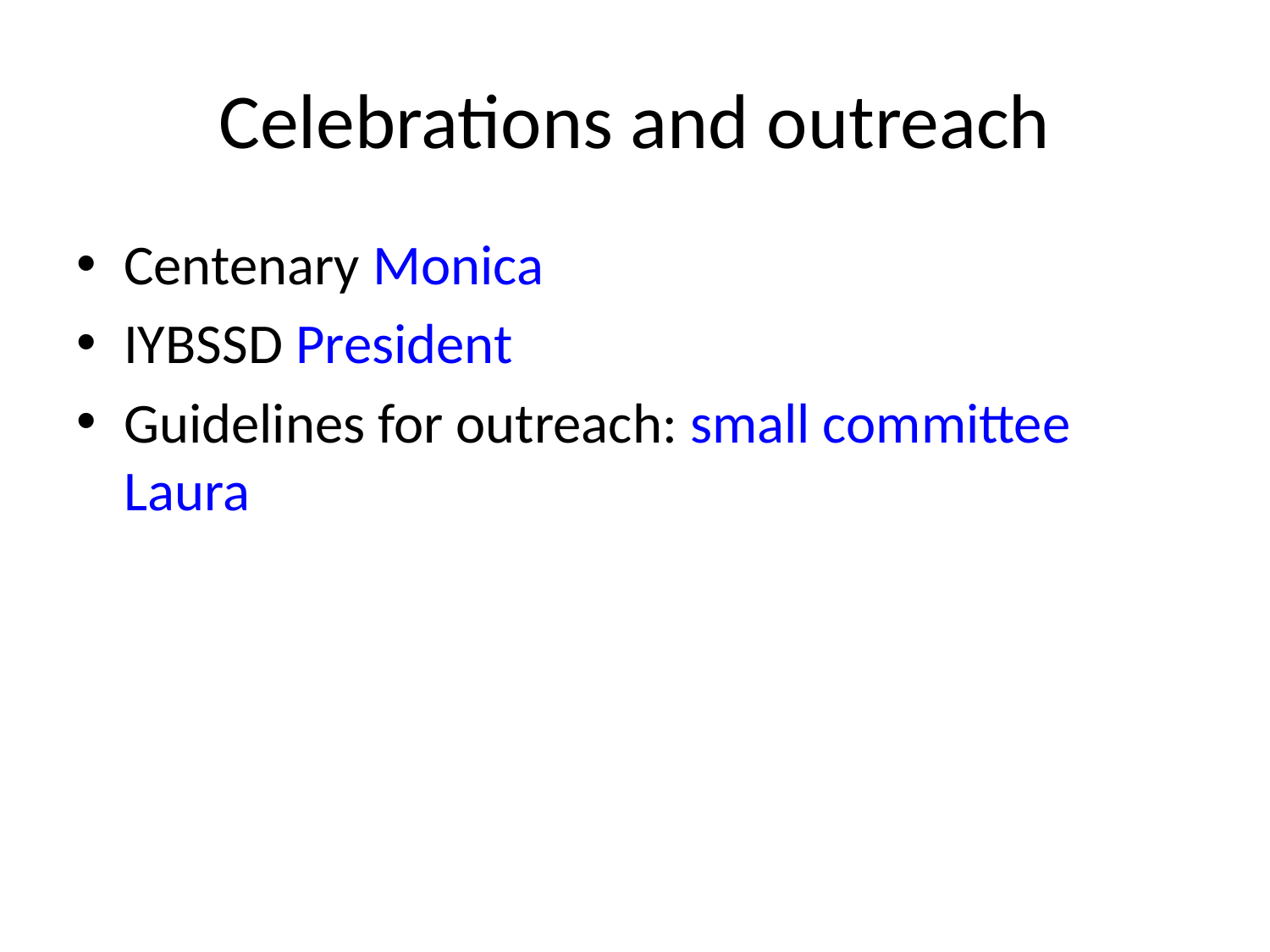

# Celebrations and outreach
Centenary Monica
IYBSSD President
Guidelines for outreach: small committee Laura